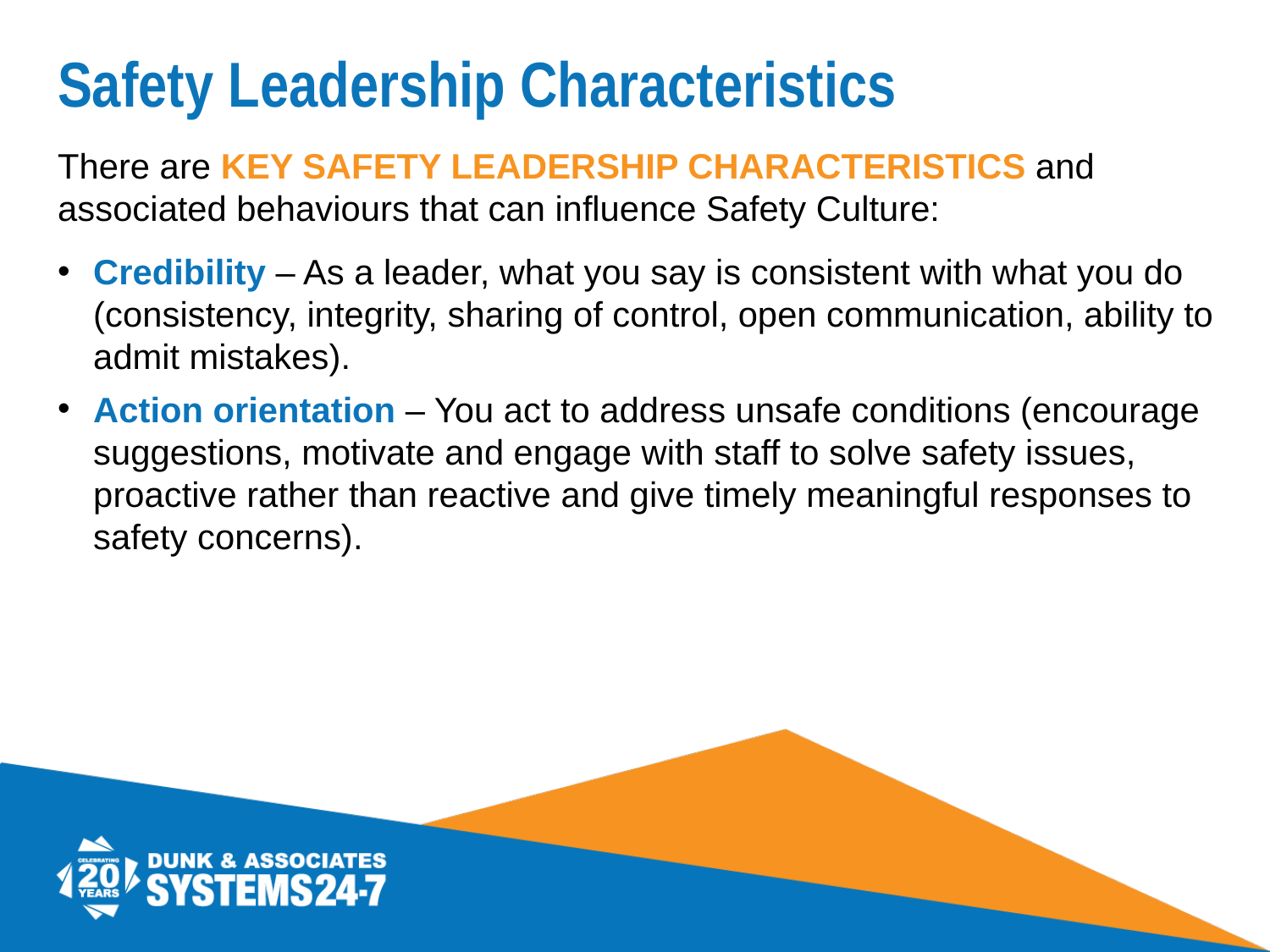

# Safety Leadership Characteristics
There are KEY SAFETY LEADERSHIP CHARACTERISTICS and associated behaviours that can influence Safety Culture:
Credibility – As a leader, what you say is consistent with what you do (consistency, integrity, sharing of control, open communication, ability to admit mistakes).
Action orientation – You act to address unsafe conditions (encourage suggestions, motivate and engage with staff to solve safety issues, proactive rather than reactive and give timely meaningful responses to safety concerns).